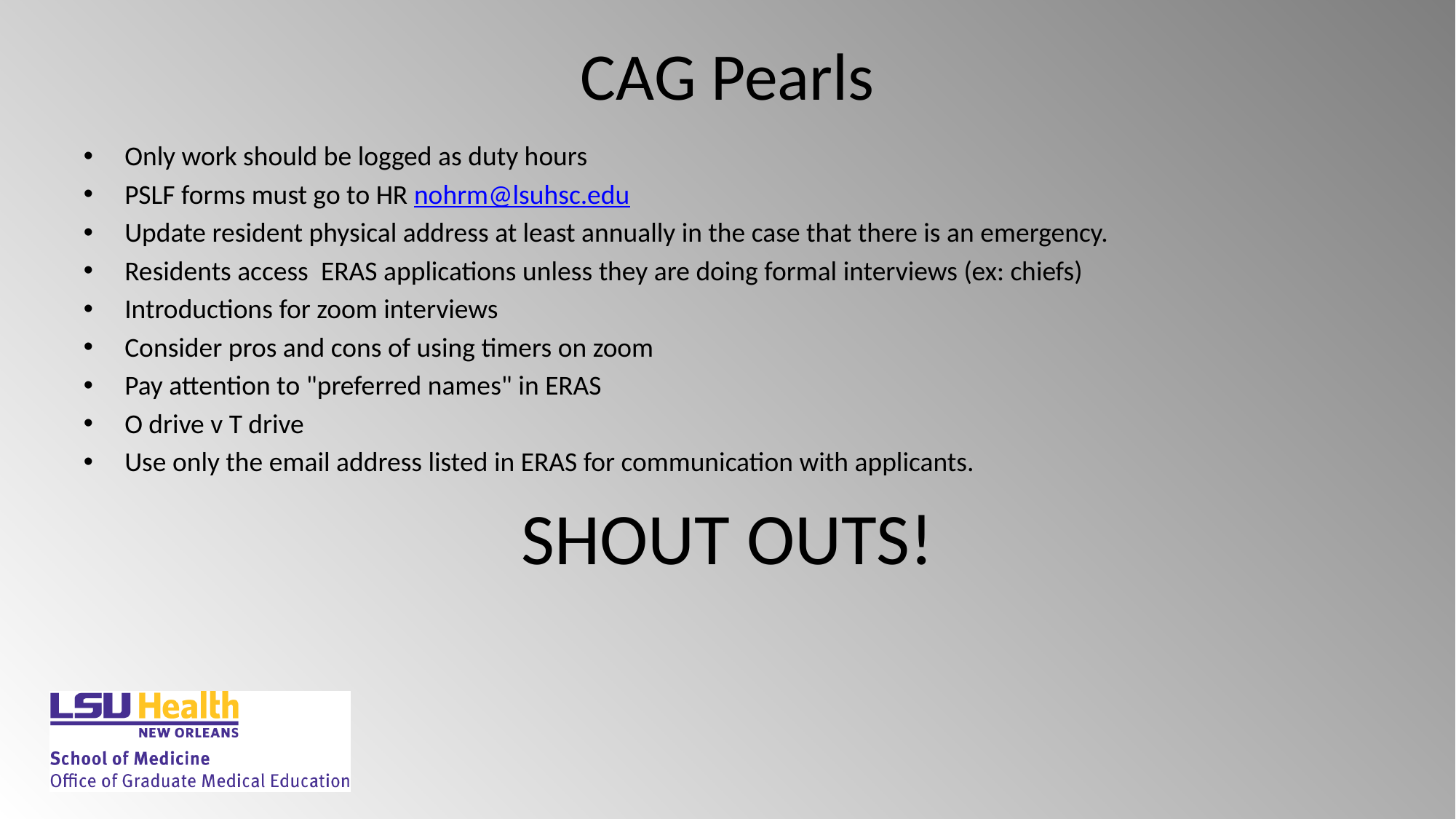

# CAG Pearls
Only work should be logged as duty hours
PSLF forms must go to HR nohrm@lsuhsc.edu
Update resident physical address at least annually in the case that there is an emergency.
Residents access  ERAS applications unless they are doing formal interviews (ex: chiefs)
Introductions for zoom interviews
Consider pros and cons of using timers on zoom
Pay attention to "preferred names" in ERAS
O drive v T drive
Use only the email address listed in ERAS for communication with applicants.
SHOUT OUTS!